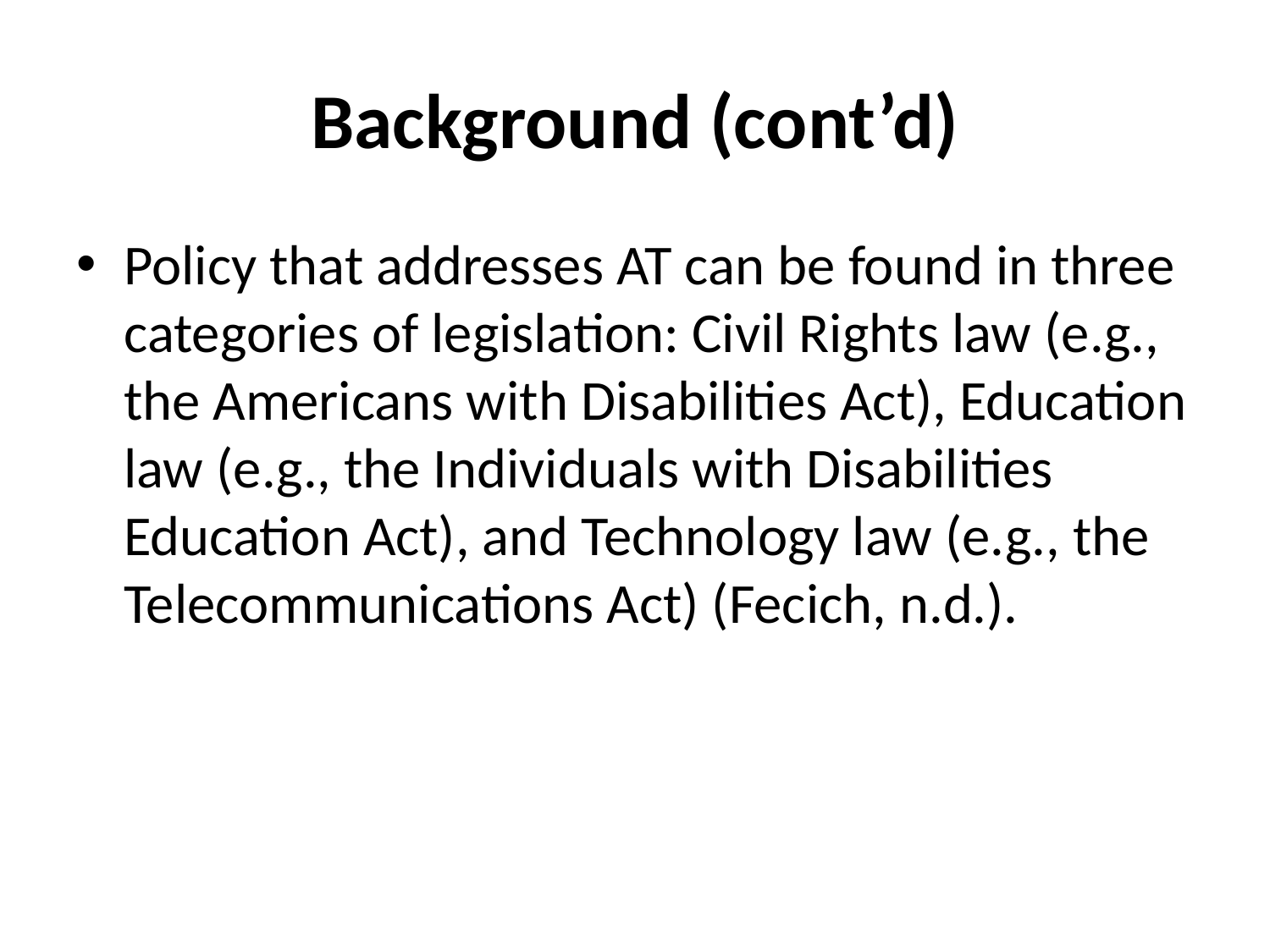

# Background (cont’d)
Policy that addresses AT can be found in three categories of legislation: Civil Rights law (e.g., the Americans with Disabilities Act), Education law (e.g., the Individuals with Disabilities Education Act), and Technology law (e.g., the Telecommunications Act) (Fecich, n.d.).